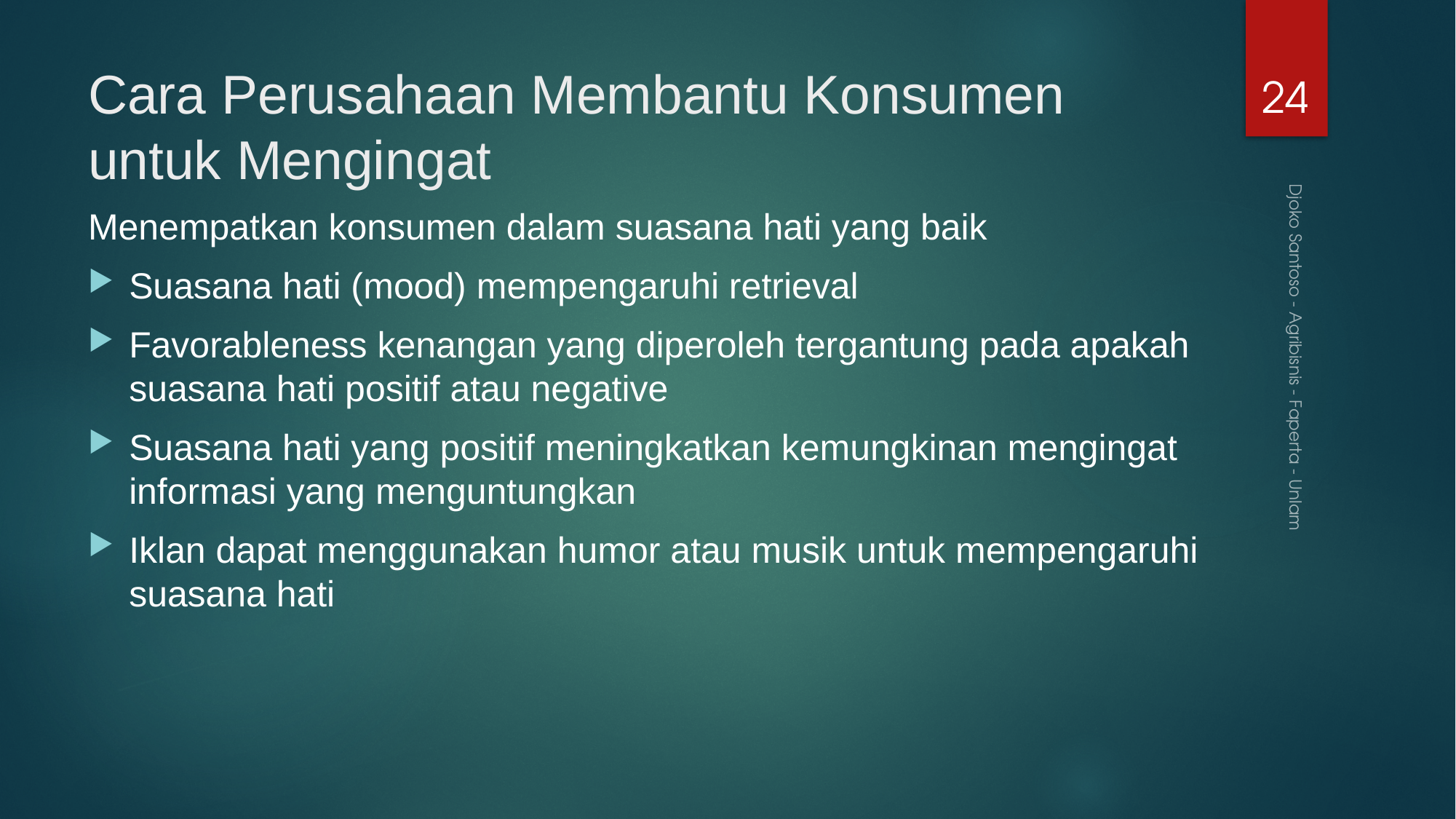

24
# Cara Perusahaan Membantu Konsumen untuk Mengingat
Menempatkan konsumen dalam suasana hati yang baik
Suasana hati (mood) mempengaruhi retrieval
Favorableness kenangan yang diperoleh tergantung pada apakah suasana hati positif atau negative
Suasana hati yang positif meningkatkan kemungkinan mengingat informasi yang menguntungkan
Iklan dapat menggunakan humor atau musik untuk mempengaruhi suasana hati

Djoko Santoso - Agribisnis - Faperta - Unlam